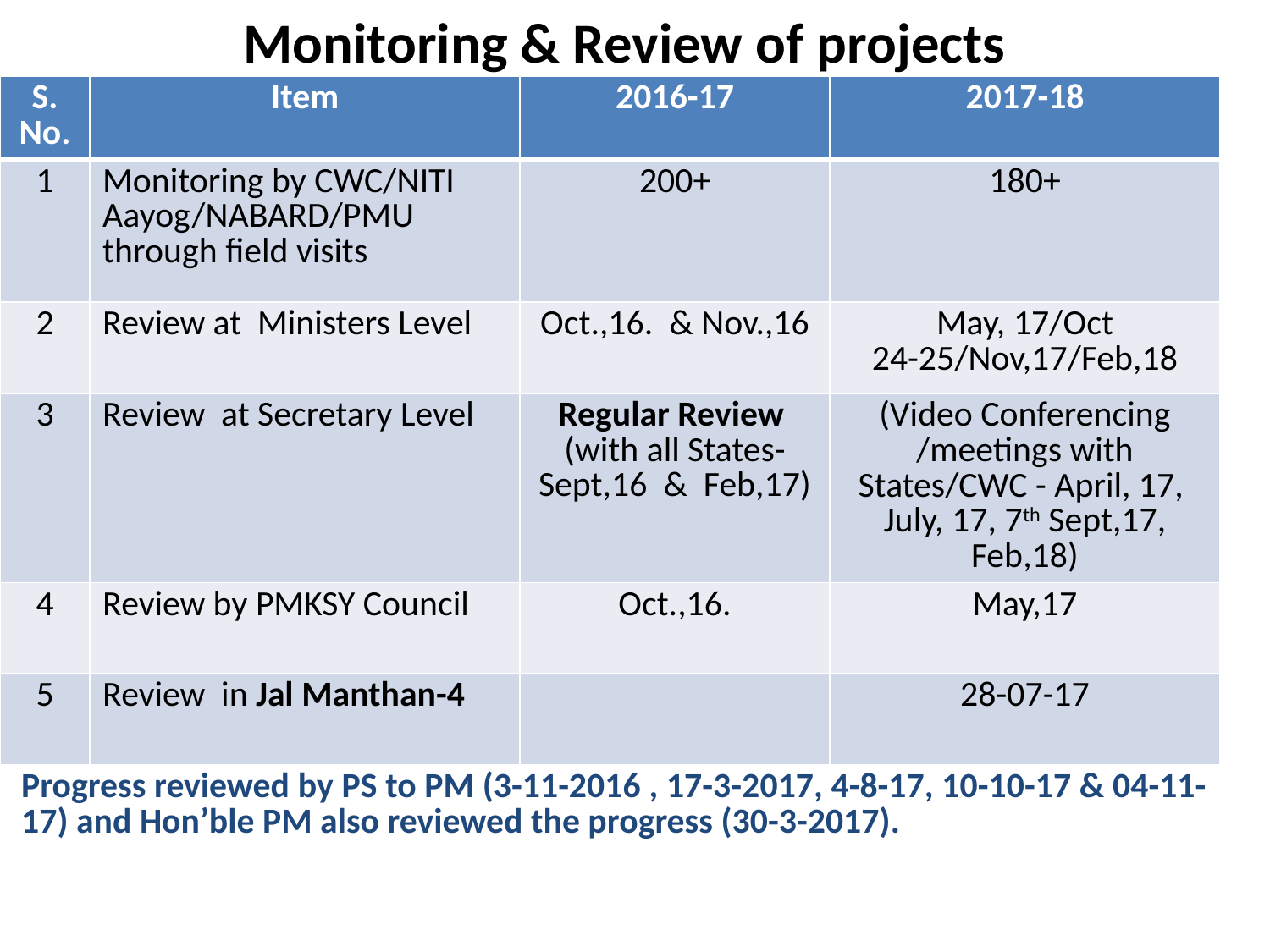

# Monitoring & Review of projects
| S. No. | Item | 2016-17 | 2017-18 |
| --- | --- | --- | --- |
| 1 | Monitoring by CWC/NITI Aayog/NABARD/PMU through field visits | 200+ | 180+ |
| 2 | Review at Ministers Level | Oct.,16. & Nov.,16 | May, 17/Oct 24-25/Nov,17/Feb,18 |
| 3 | Review at Secretary Level | Regular Review (with all States-Sept,16 & Feb,17) | (Video Conferencing /meetings with States/CWC - April, 17, July, 17, 7th Sept,17, Feb,18) |
| 4 | Review by PMKSY Council | Oct.,16. | May,17 |
| 5 | Review in Jal Manthan-4 |  | 28-07-17 |
| Progress reviewed by PS to PM (3-11-2016 , 17-3-2017, 4-8-17, 10-10-17 & 04-11-17) and Hon’ble PM also reviewed the progress (30-3-2017). |  |  |  |